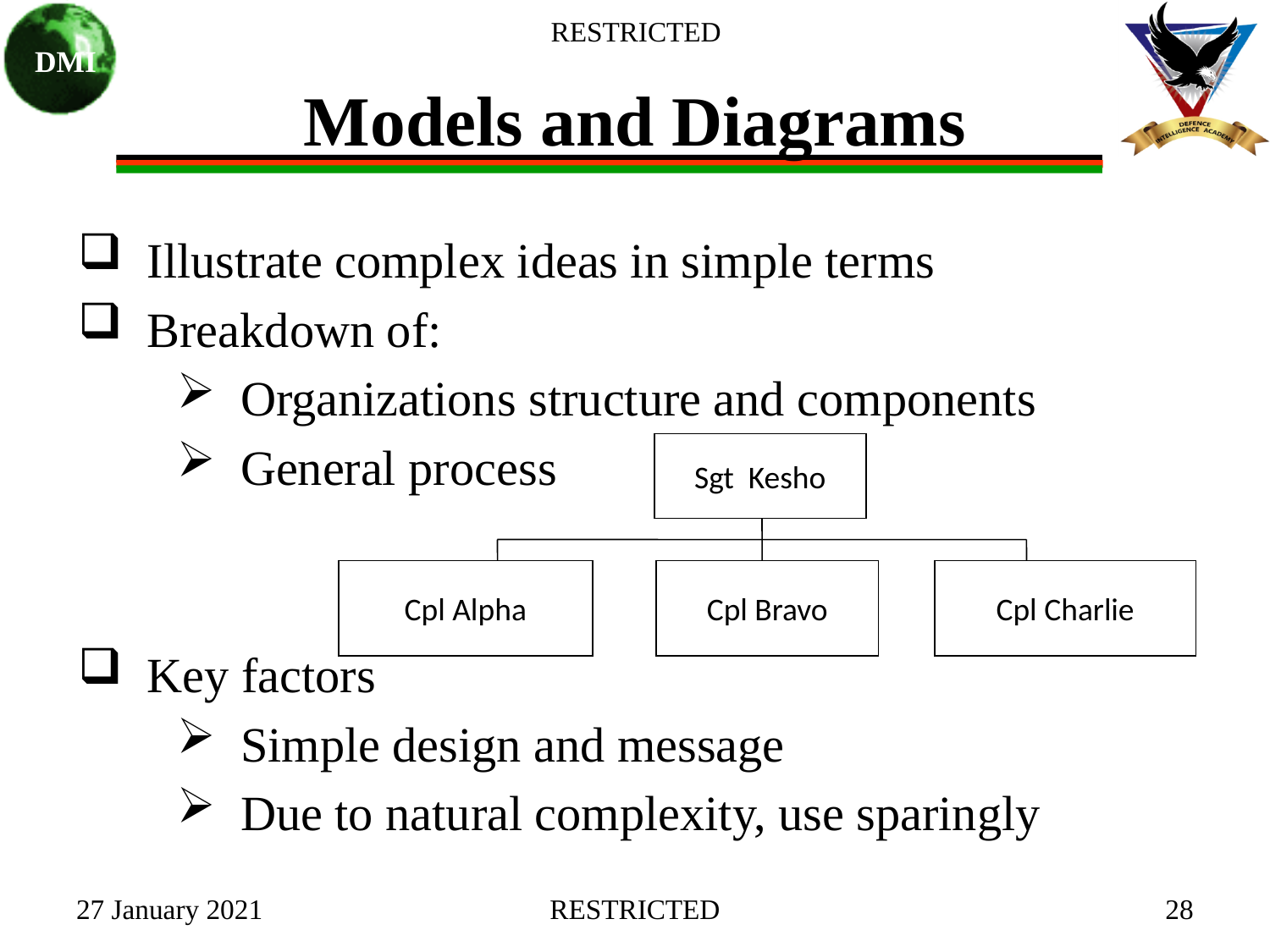

# Models and Diagrams
  Illustrate complex ideas in simple terms
  Breakdown of:
  Organizations structure and components
  General process

  Key factors
  Simple design and message
  Due to natural complexity, use sparingly

Sgt  Kesho

Cpl Alpha
Cpl Bravo
Cpl Charlie
27 January 2021
RESTRICTED
28